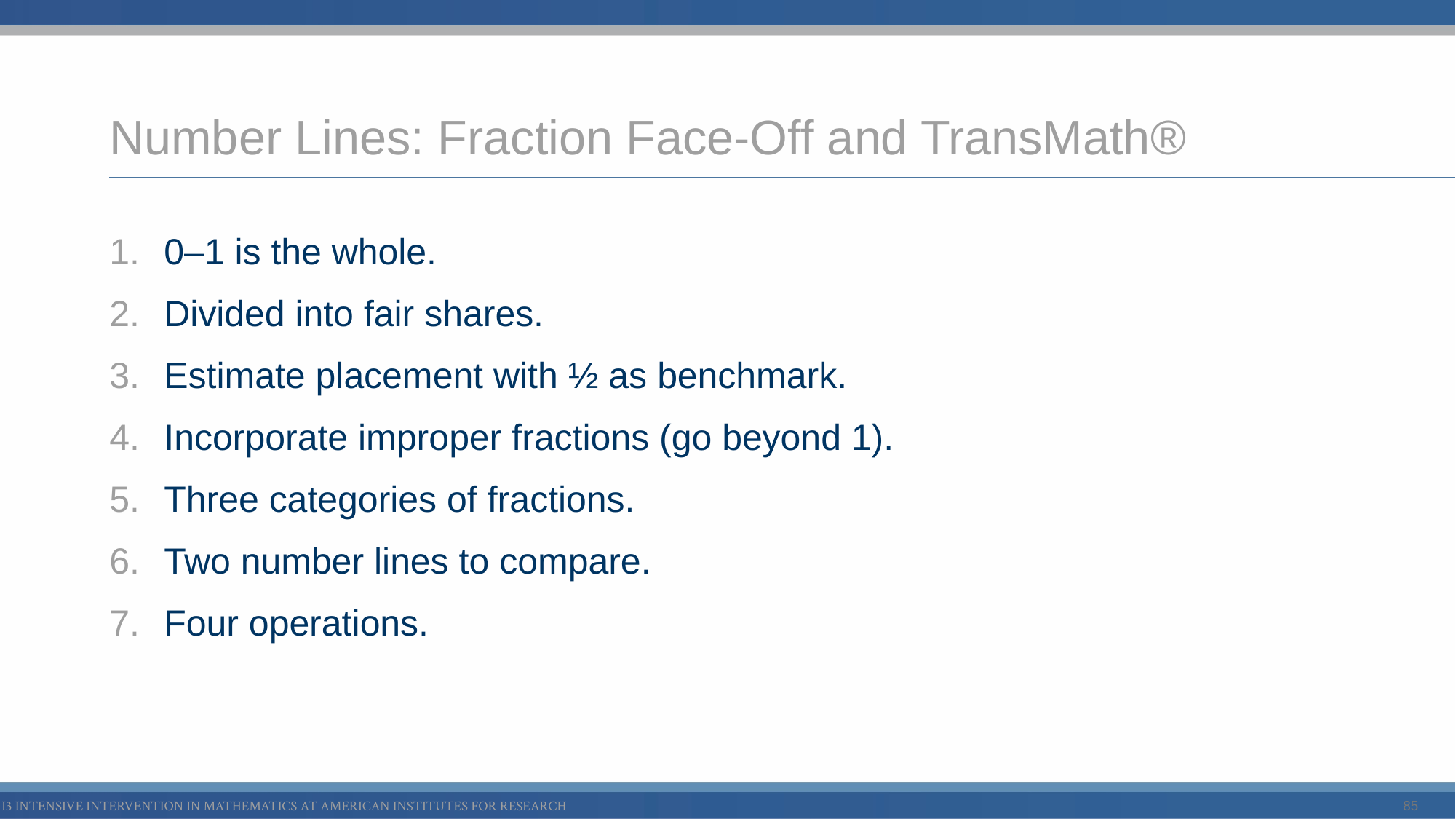

# Number Lines: Fraction Face-Off and TransMath®

0–1 is the whole.
Divided into fair shares.
Estimate placement with ½ as benchmark.
Incorporate improper fractions (go beyond 1).
Three categories of fractions.
Two number lines to compare.
Four operations.
85